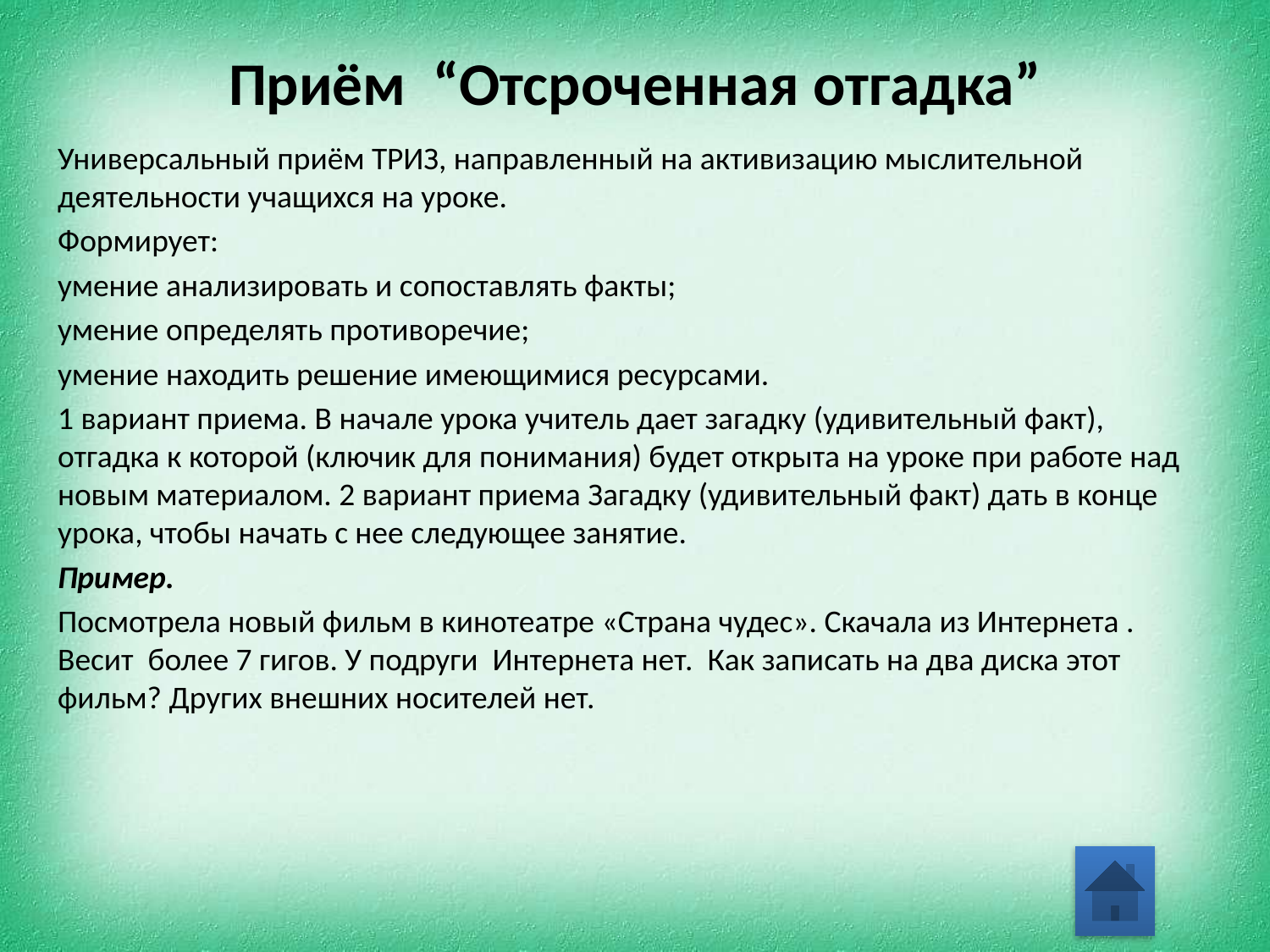

# Приём  “Отсроченная отгадка”
Универсальный приём ТРИЗ, направленный на активизацию мыслительной деятельности учащихся на уроке.
Формирует:
умение анализировать и сопоставлять факты;
умение определять противоречие;
умение находить решение имеющимися ресурсами.
1 вариант приема. В начале урока учитель дает загадку (удивительный факт), отгадка к которой (ключик для понимания) будет открыта на уроке при работе над новым материалом. 2 вариант приема Загадку (удивительный факт) дать в конце урока, чтобы начать с нее следующее занятие.
Пример.
Посмотрела новый фильм в кинотеатре «Страна чудес». Скачала из Интернета . Весит  более 7 гигов. У подруги  Интернета нет.  Как записать на два диска этот фильм? Других внешних носителей нет.